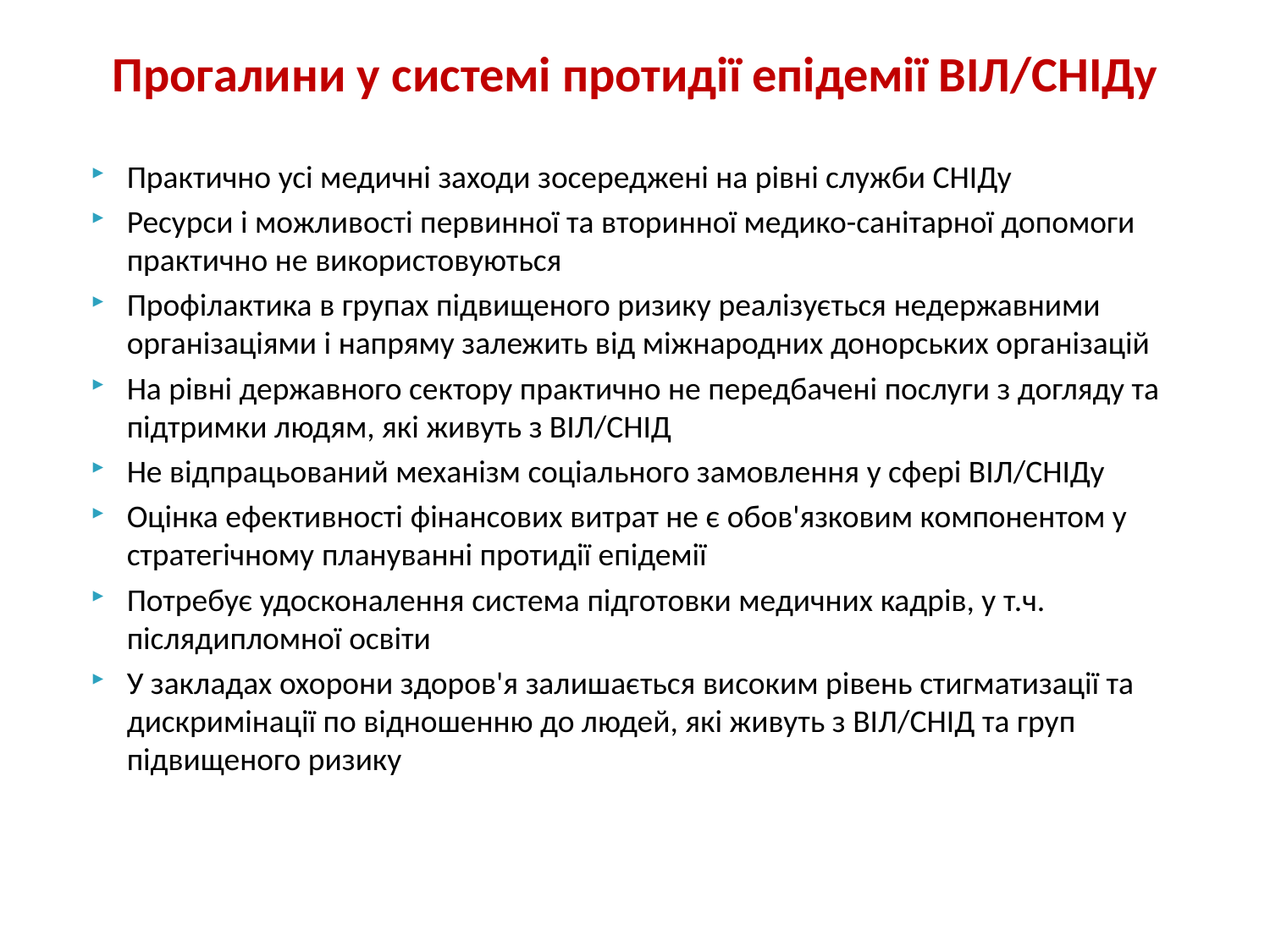

Прогалини у системі протидії епідемії ВІЛ/СНІДу
Практично усі медичні заходи зосереджені на рівні служби СНІДу
Ресурси і можливості первинної та вторинної медико-санітарної допомоги практично не використовуються
Профілактика в групах підвищеного ризику реалізується недержавними організаціями і напряму залежить від міжнародних донорських організацій
На рівні державного сектору практично не передбачені послуги з догляду та підтримки людям, які живуть з ВІЛ/СНІД
Не відпрацьований механізм соціального замовлення у сфері ВІЛ/СНІДу
Оцінка ефективності фінансових витрат не є обов'язковим компонентом у стратегічному плануванні протидії епідемії
Потребує удосконалення система підготовки медичних кадрів, у т.ч. післядипломної освіти
У закладах охорони здоров'я залишається високим рівень стигматизації та дискримінації по відношенню до людей, які живуть з ВІЛ/СНІД та груп підвищеного ризику